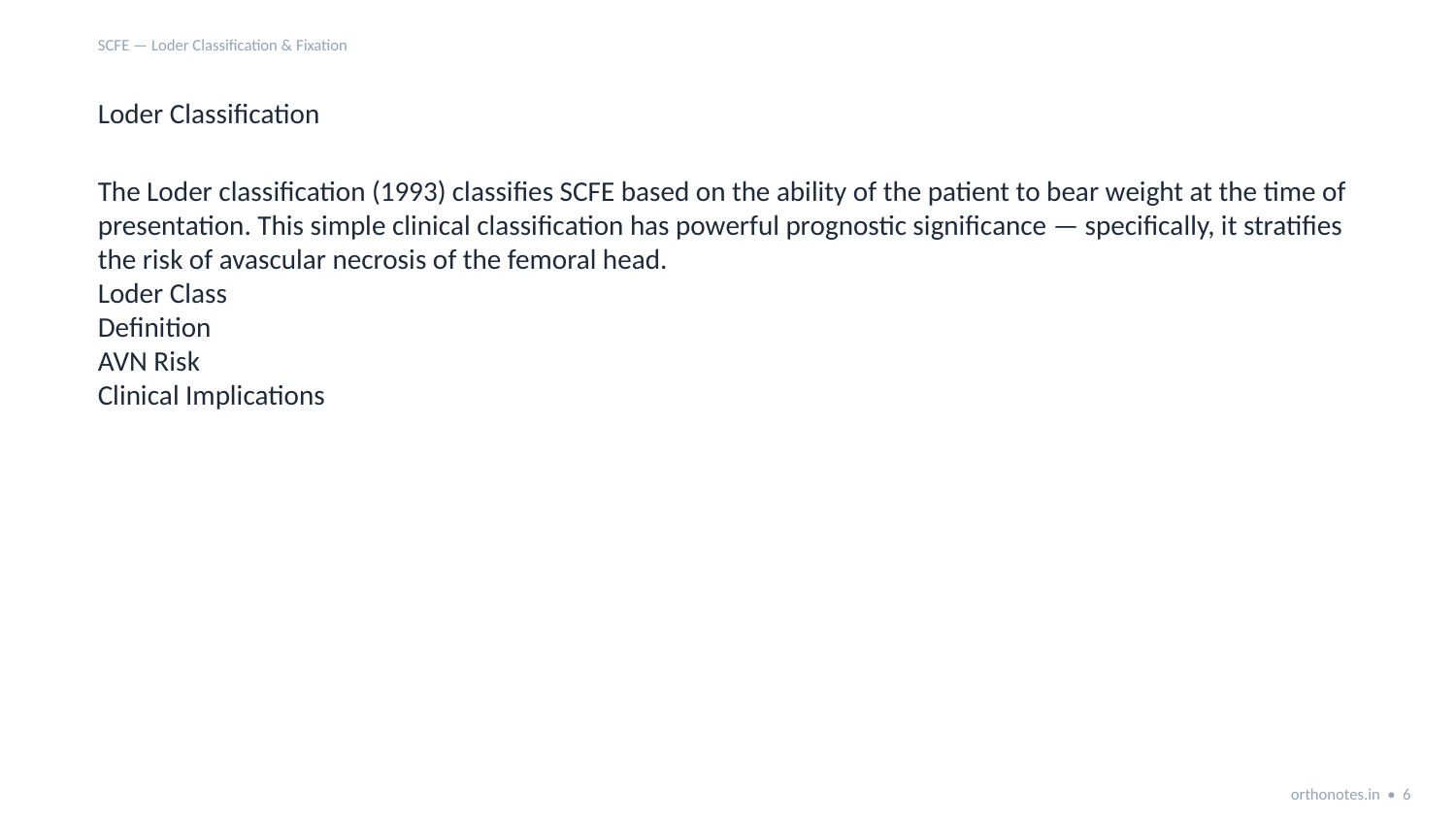

SCFE — Loder Classification & Fixation
Loder Classification
The Loder classification (1993) classifies SCFE based on the ability of the patient to bear weight at the time of presentation. This simple clinical classification has powerful prognostic significance — specifically, it stratifies the risk of avascular necrosis of the femoral head.
Loder Class
Definition
AVN Risk
Clinical Implications
orthonotes.in  •  6